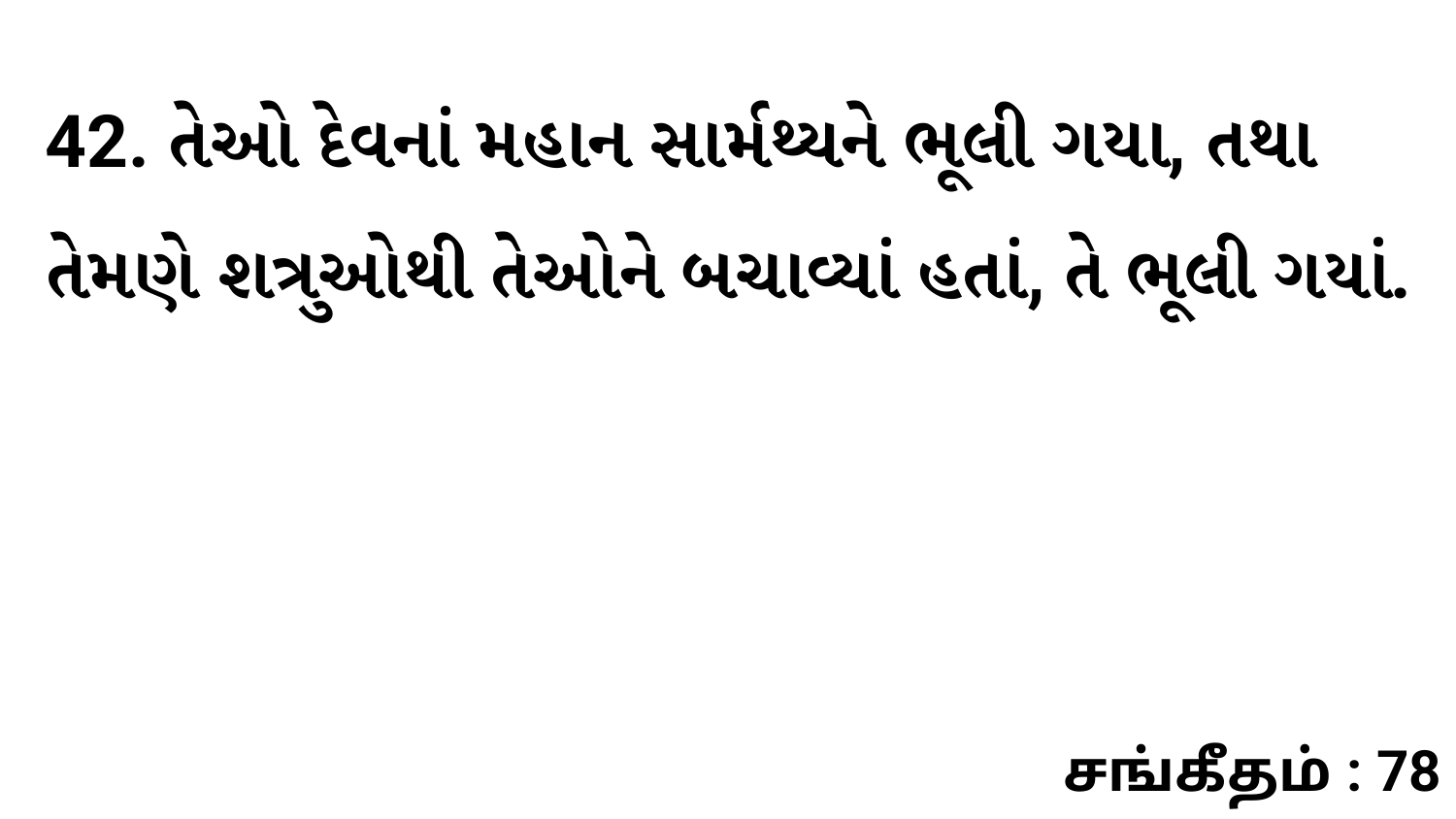

42. તેઓ દેવનાં મહાન સાર્મથ્યને ભૂલી ગયા, તથા તેમણે શત્રુઓથી તેઓને બચાવ્યાં હતાં, તે ભૂલી ગયાં.
சங்கீதம் : 78